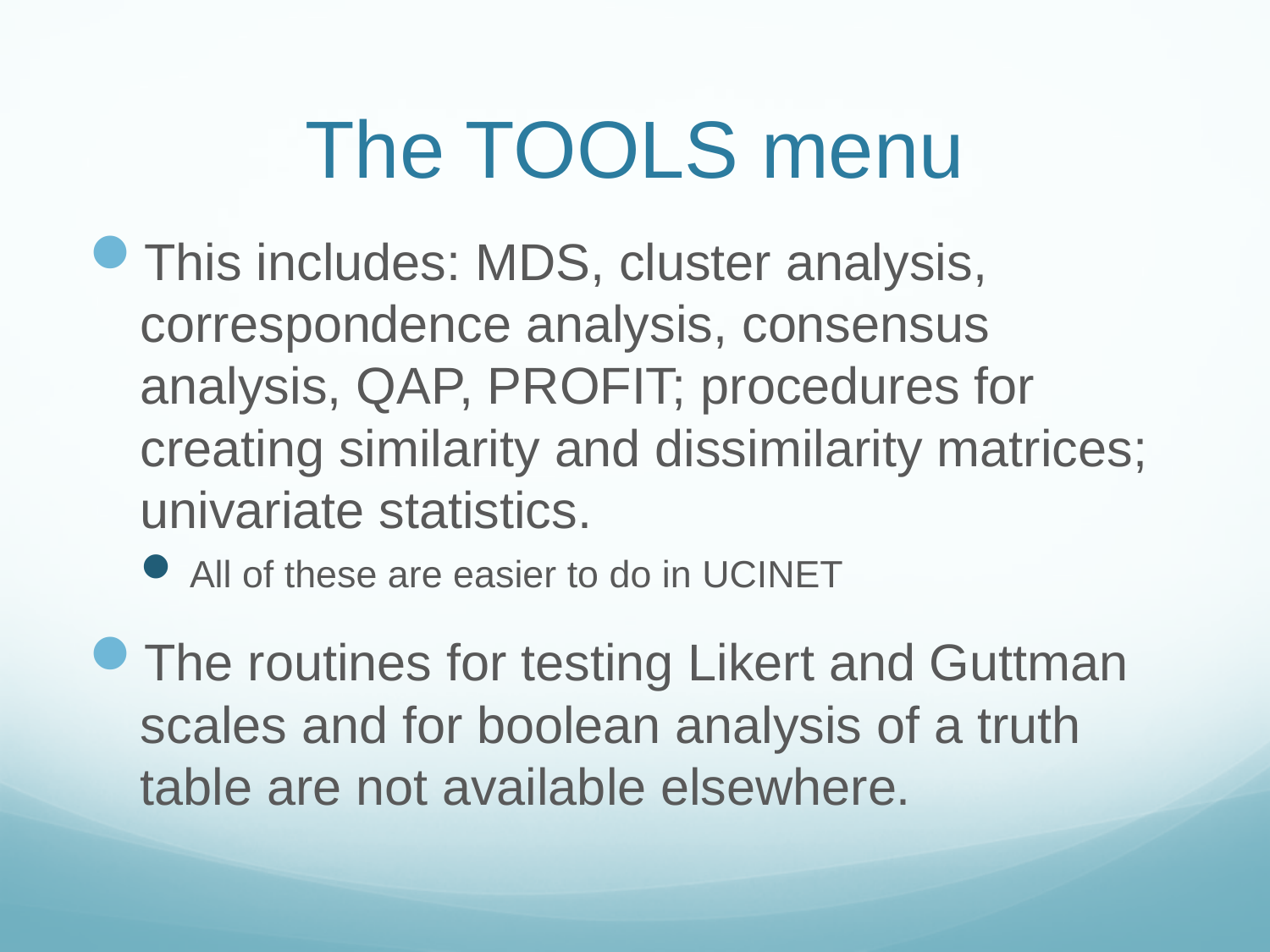

# The TOOLS menu
This includes: MDS, cluster analysis, correspondence analysis, consensus analysis, QAP, PROFIT; procedures for creating similarity and dissimilarity matrices; univariate statistics.
All of these are easier to do in UCINET
The routines for testing Likert and Guttman scales and for boolean analysis of a truth table are not available elsewhere.